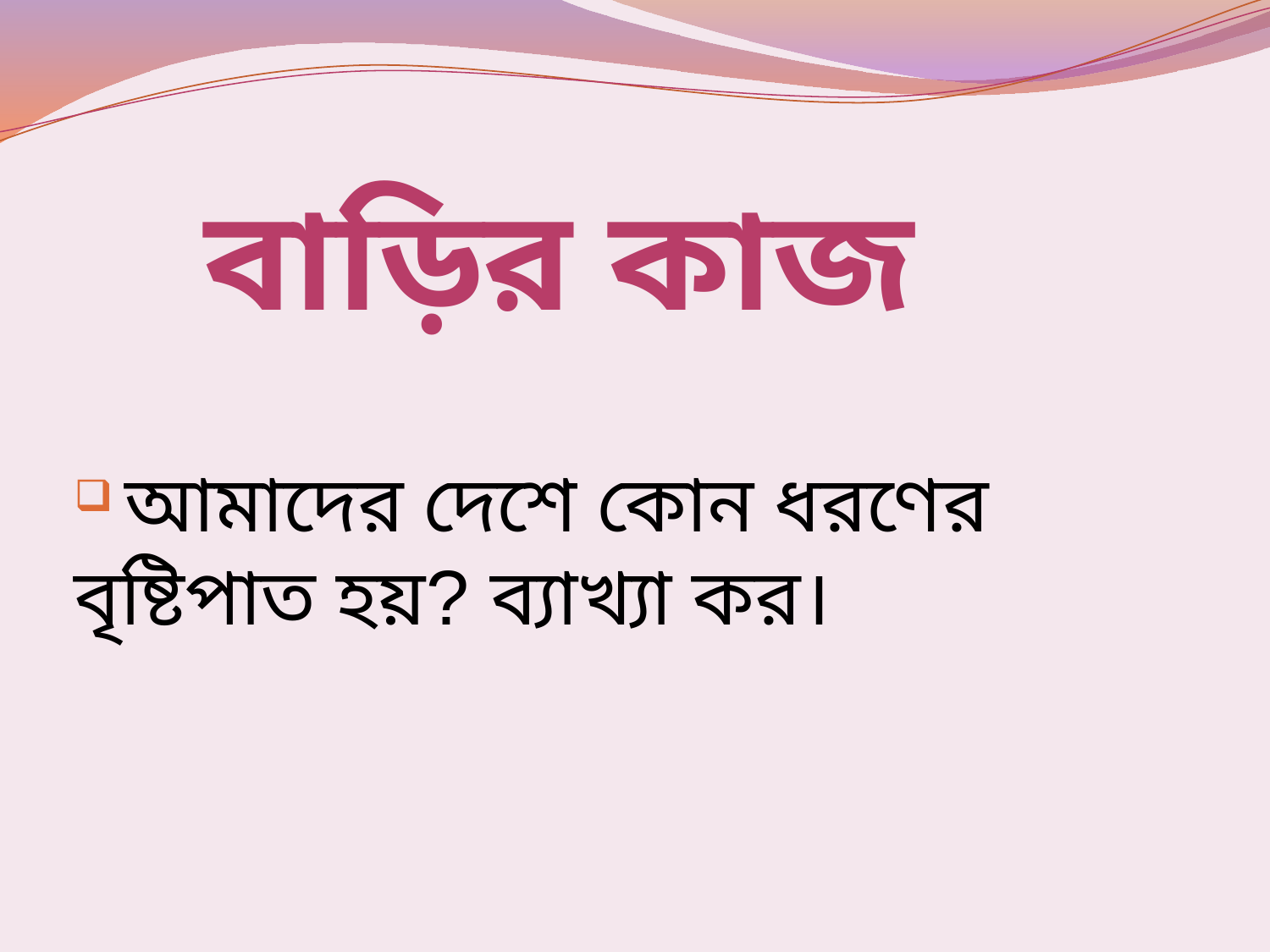

# বাড়ির কাজ
 আমাদের দেশে কোন ধরণের বৃষ্টিপাত হয়? ব্যাখ্যা কর।